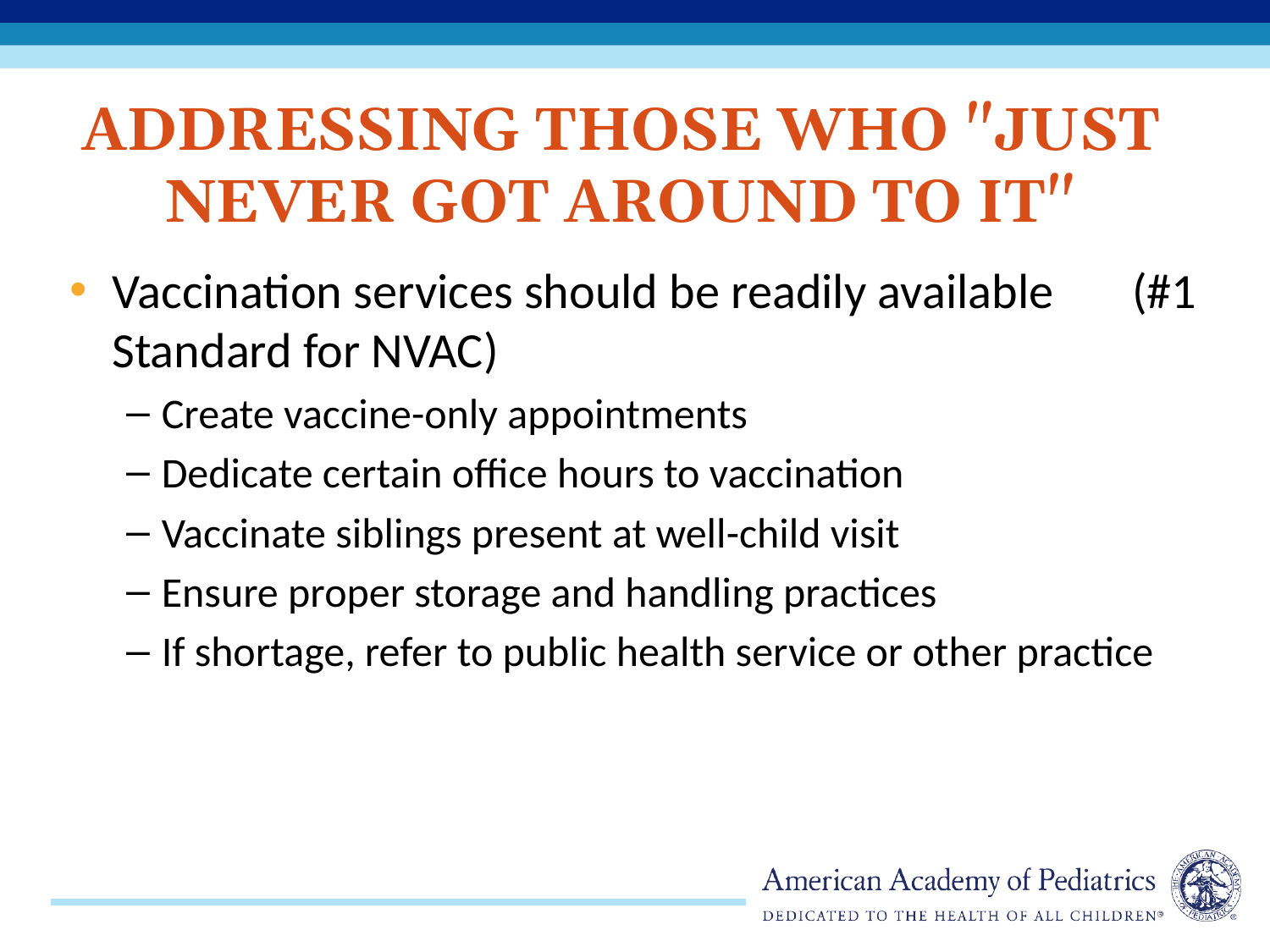

# Addressing Those Who "Just never got around to it"
Vaccination services should be readily available       (#1 Standard for NVAC)
Create vaccine-only appointments
Dedicate certain office hours to vaccination
Vaccinate siblings present at well-child visit
Ensure proper storage and handling practices
If shortage, refer to public health service or other practice